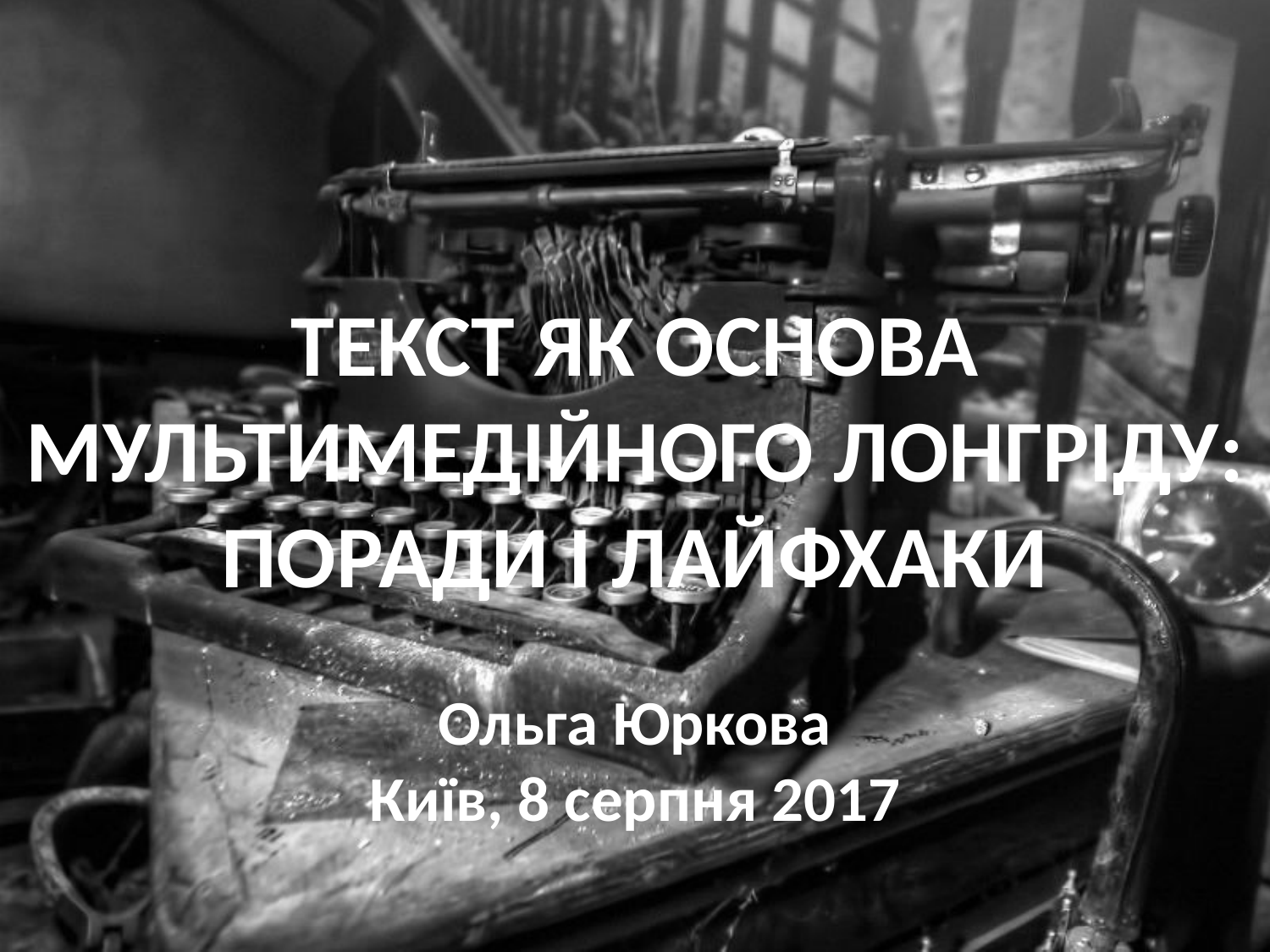

ТЕКСТ ЯК ОСНОВА МУЛЬТИМЕДІЙНОГО ЛОНГРІДУ: ПОРАДИ І ЛАЙФХАКИ

Ольга Юркова
Київ, 8 серпня 2017